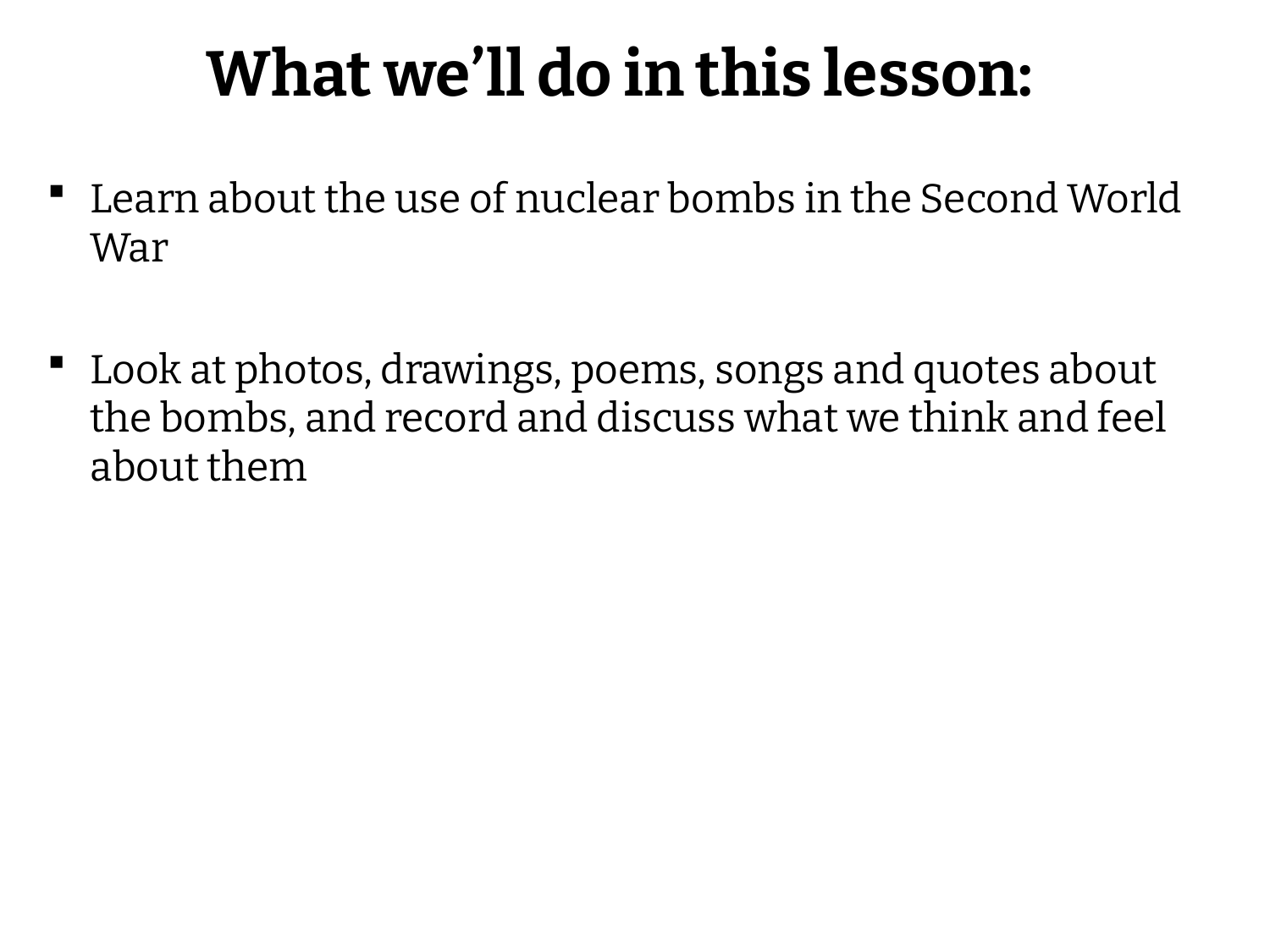

What we’ll do in this lesson:
Learn about the use of nuclear bombs in the Second World War

Look at photos, drawings, poems, songs and quotes about the bombs, and record and discuss what we think and feel about them